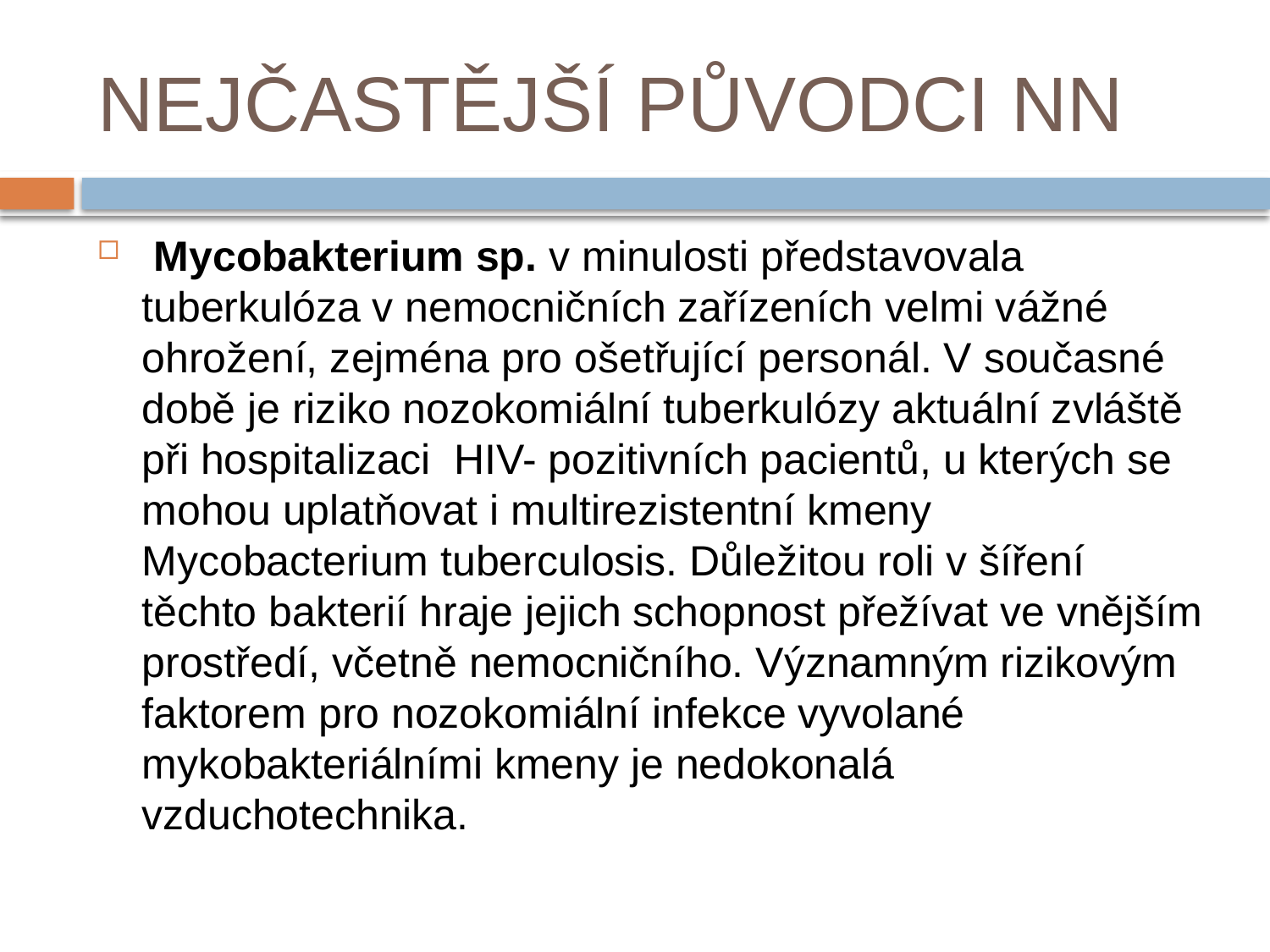

# NEJČASTĚJŠÍ PŮVODCI NN
 Mycobakterium sp. v minulosti představovala tuberkulóza v nemocničních zařízeních velmi vážné ohrožení, zejména pro ošetřující personál. V současné době je riziko nozokomiální tuberkulózy aktuální zvláště při hospitalizaci  HIV- pozitivních pacientů, u kterých se mohou uplatňovat i multirezistentní kmeny Mycobacterium tuberculosis. Důležitou roli v šíření těchto bakterií hraje jejich schopnost přežívat ve vnějším prostředí, včetně nemocničního. Významným rizikovým faktorem pro nozokomiální infekce vyvolané mykobakteriálními kmeny je nedokonalá vzduchotechnika.